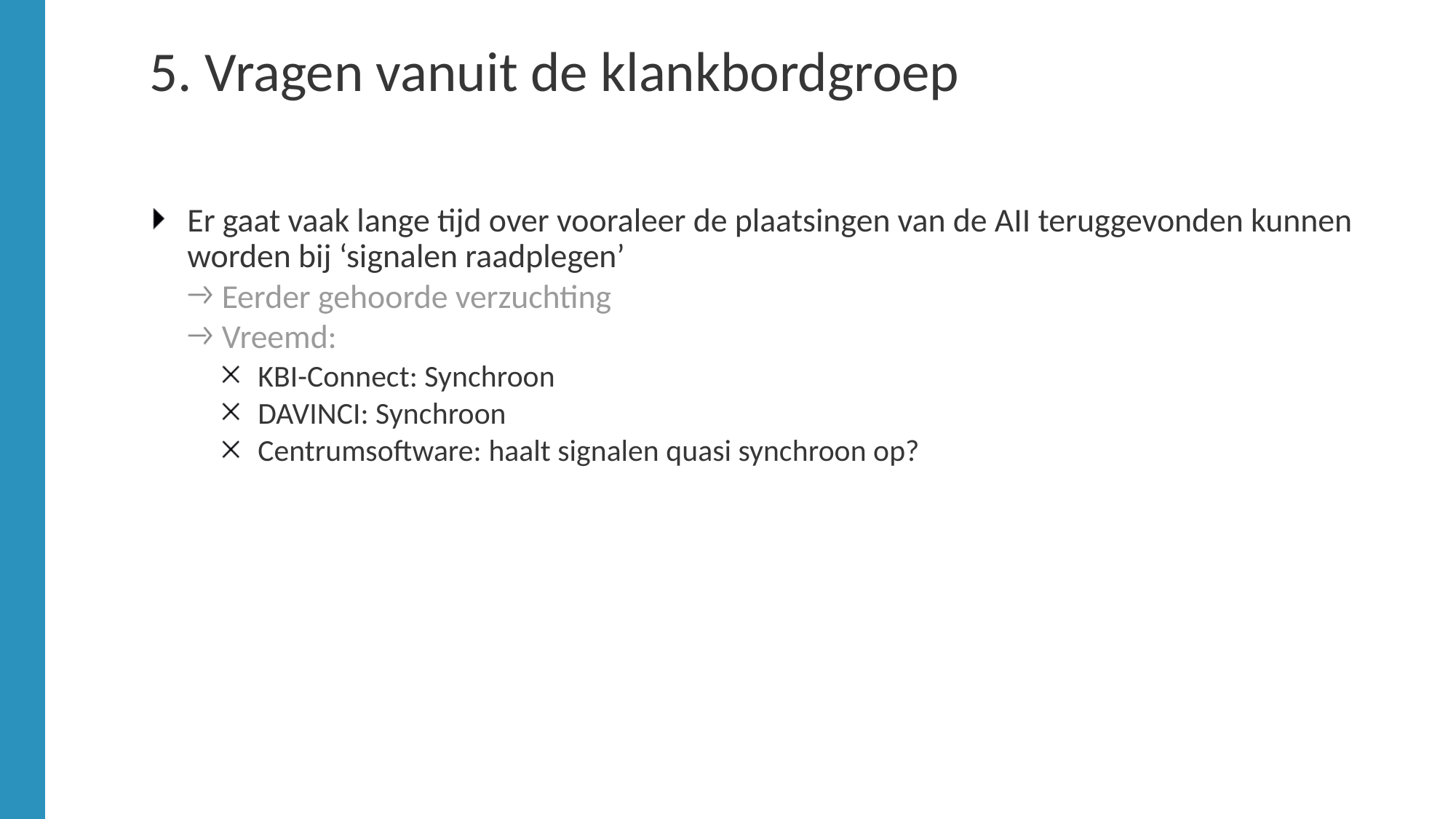

# 5. Vragen vanuit de klankbordgroep
Er gaat vaak lange tijd over vooraleer de plaatsingen van de AII teruggevonden kunnen worden bij ‘signalen raadplegen’
Eerder gehoorde verzuchting
Vreemd:
KBI-Connect: Synchroon
DAVINCI: Synchroon
Centrumsoftware: haalt signalen quasi synchroon op?